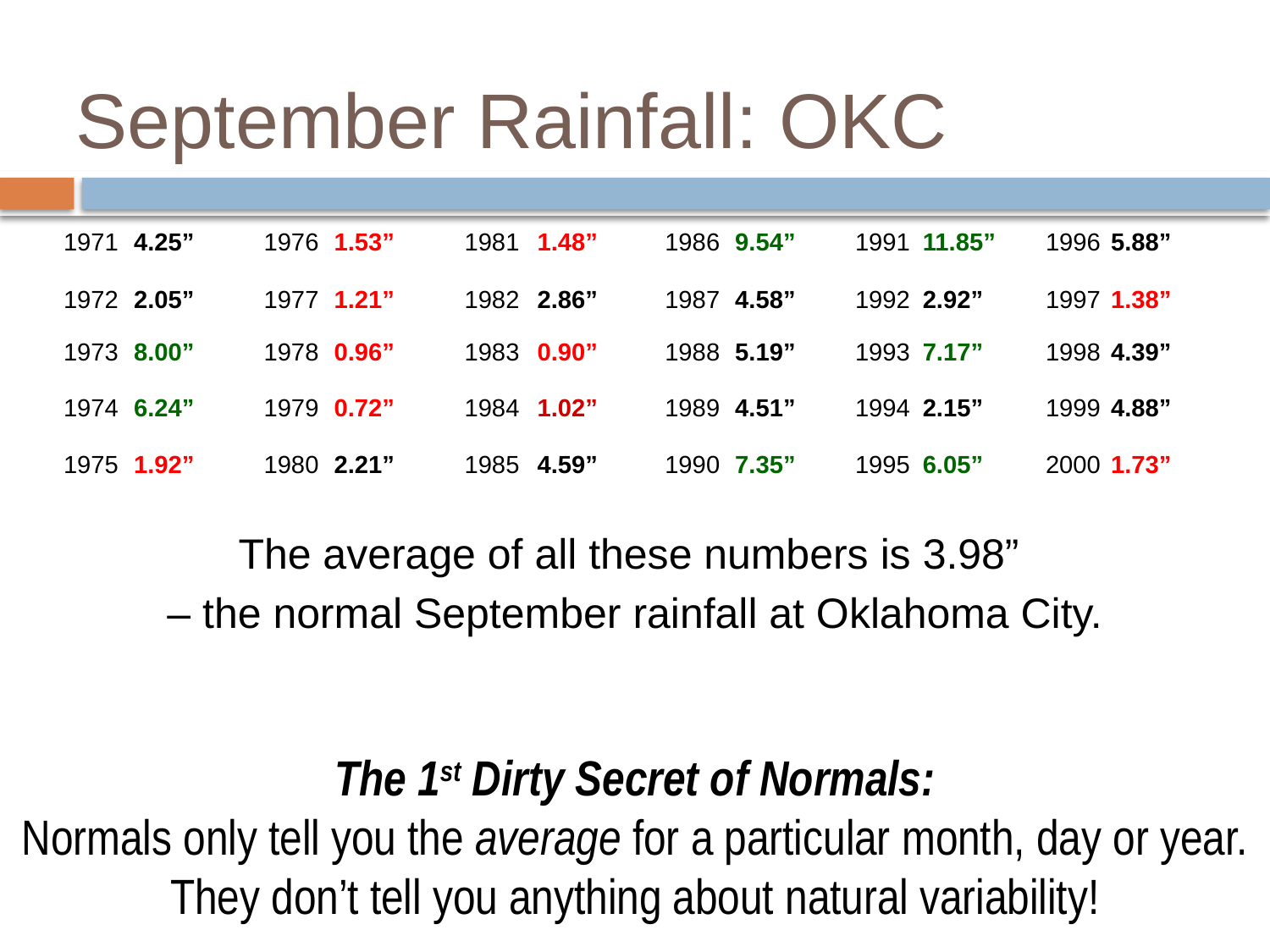

# September Rainfall: OKC
| 1971 | 4.25” |  | 1976 | 1.53” |  | 1981 | 1.48” |  | 1986 | 9.54” |  | 1991 | 11.85” |  | 1996 | 5.88” |
| --- | --- | --- | --- | --- | --- | --- | --- | --- | --- | --- | --- | --- | --- | --- | --- | --- |
| 1972 | 2.05” |  | 1977 | 1.21” |  | 1982 | 2.86” |  | 1987 | 4.58” |  | 1992 | 2.92” |  | 1997 | 1.38” |
| 1973 | 8.00” |  | 1978 | 0.96” |  | 1983 | 0.90” |  | 1988 | 5.19” |  | 1993 | 7.17” |  | 1998 | 4.39” |
| 1974 | 6.24” |  | 1979 | 0.72” |  | 1984 | 1.02” |  | 1989 | 4.51” |  | 1994 | 2.15” |  | 1999 | 4.88” |
| 1975 | 1.92” |  | 1980 | 2.21” |  | 1985 | 4.59” |  | 1990 | 7.35” |  | 1995 | 6.05” |  | 2000 | 1.73” |
|  |  |  |  |  |  |  |  |  |  |  |  |  |  |  |  |  |
|  |  |  |  |  |  |  |  |  |  |  |  |  |  |  |  |  |
The average of all these numbers is 3.98”
– the normal September rainfall at Oklahoma City.
The 1st Dirty Secret of Normals:
Normals only tell you the average for a particular month, day or year. They don’t tell you anything about natural variability!